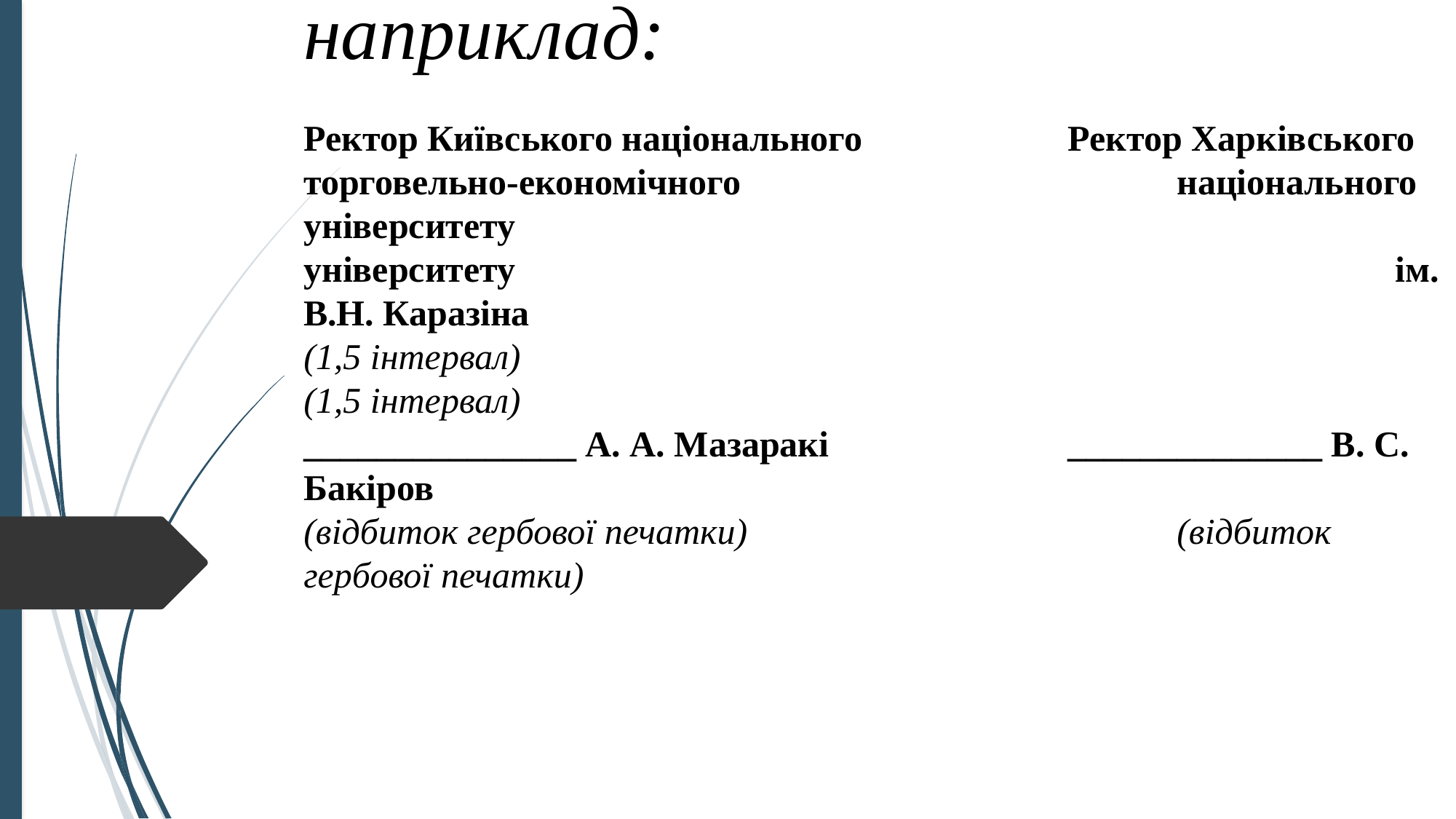

# наприклад: Ректор Київського національного		Ректор Харківського торговельно-економічного				національного університету університету 								ім. В.Н. Каразіна (1,5 інтервал)									(1,5 інтервал) _______________ А. А. Мазаракі			______________ В. С. Бакіров (відбиток гербової печатки)				(відбиток гербової печатки)